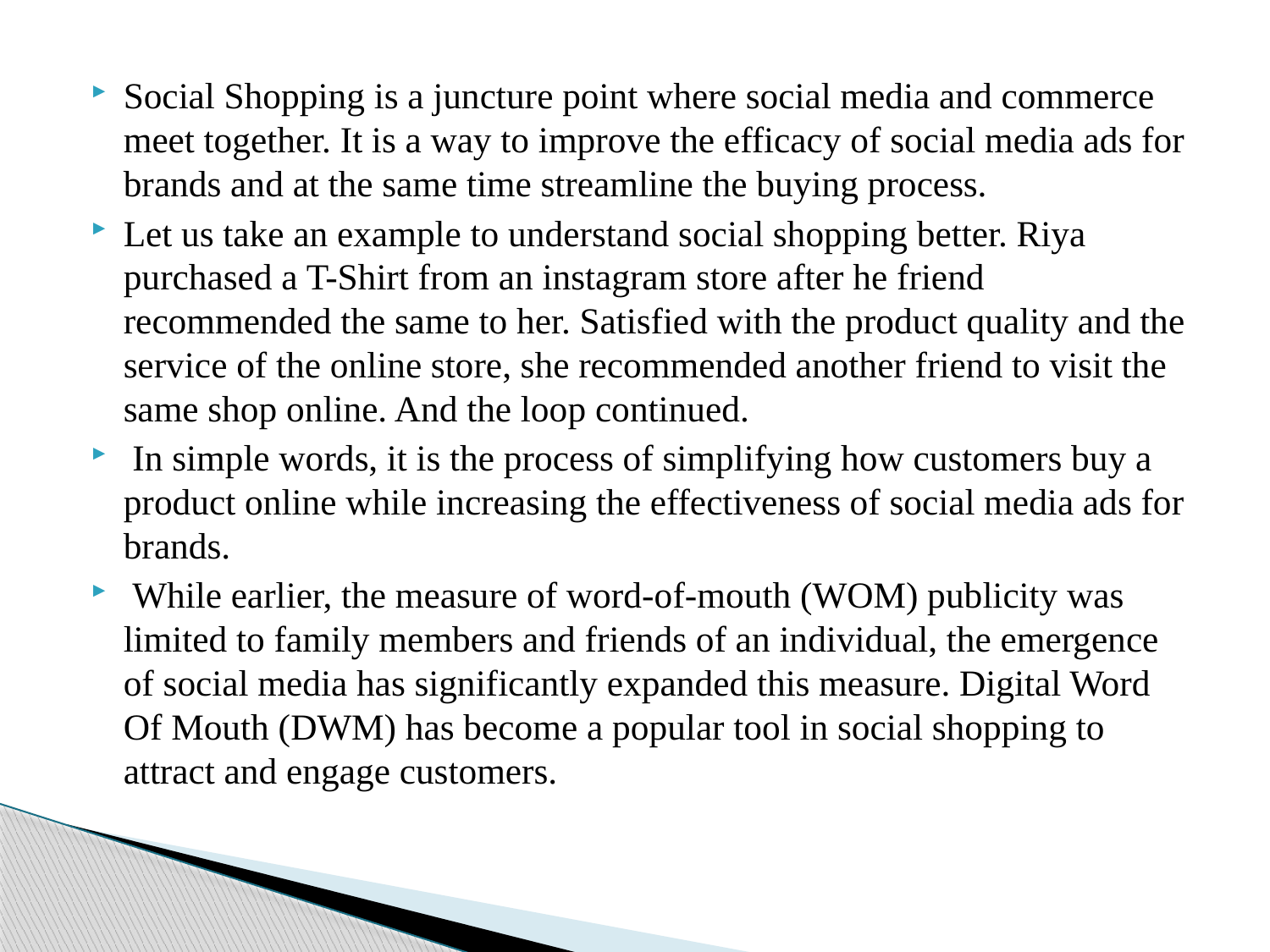

Social Shopping is a juncture point where social media and commerce meet together. It is a way to improve the efficacy of social media ads for brands and at the same time streamline the buying process.
Let us take an example to understand social shopping better. Riya purchased a T-Shirt from an instagram store after he friend recommended the same to her. Satisfied with the product quality and the service of the online store, she recommended another friend to visit the same shop online. And the loop continued.
 In simple words, it is the process of simplifying how customers buy a product online while increasing the effectiveness of social media ads for brands.
 While earlier, the measure of word-of-mouth (WOM) publicity was limited to family members and friends of an individual, the emergence of social media has significantly expanded this measure. Digital Word Of Mouth (DWM) has become a popular tool in social shopping to attract and engage customers.